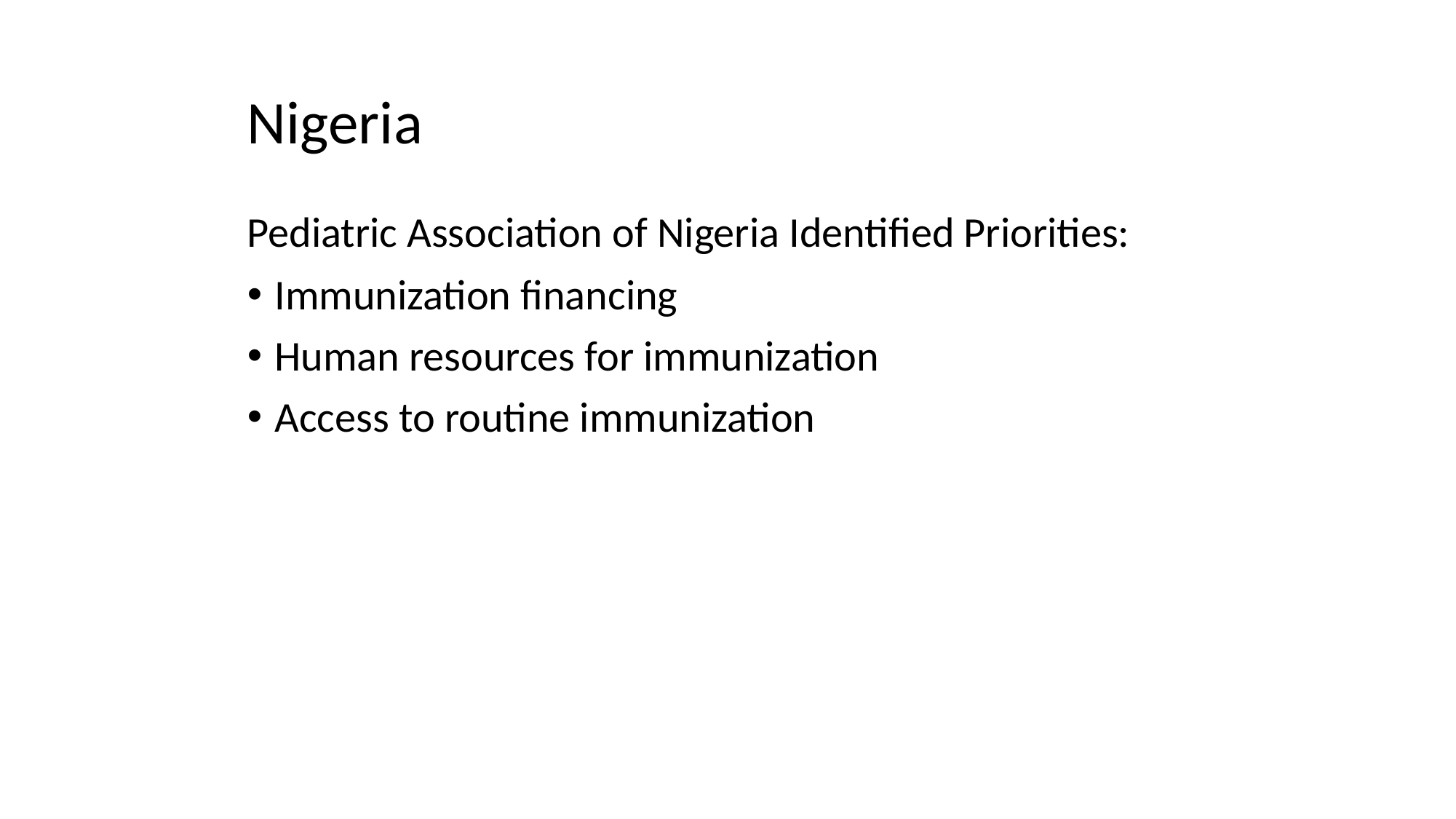

# Nigeria
Pediatric Association of Nigeria Identified Priorities:

Immunization financing
Human resources for immunization
Access to routine immunization